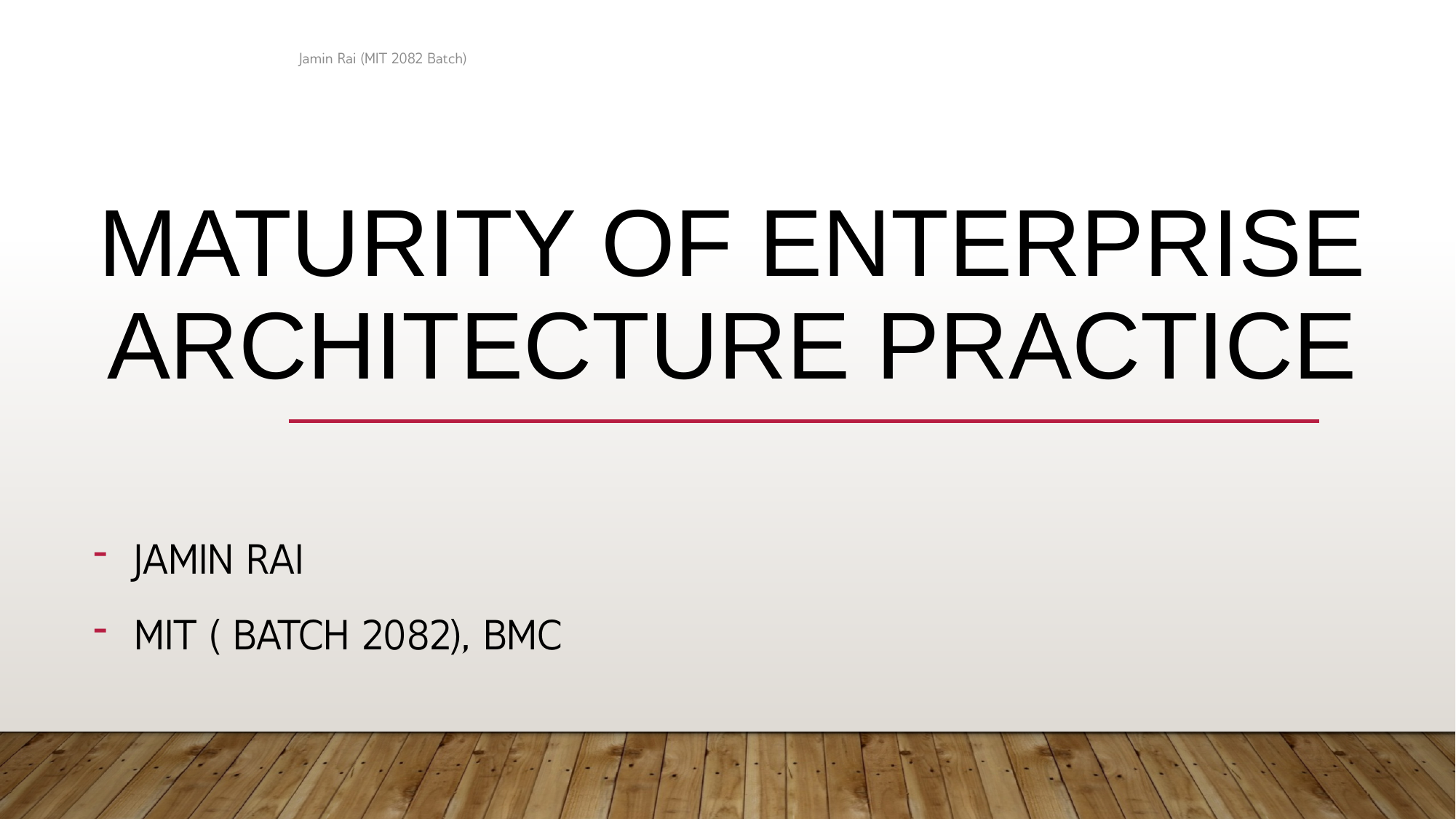

Jamin Rai (MIT 2082 Batch)
# Maturity of Enterprise Architecture Practice
Jamin Rai
MIT ( Batch 2082), BMC